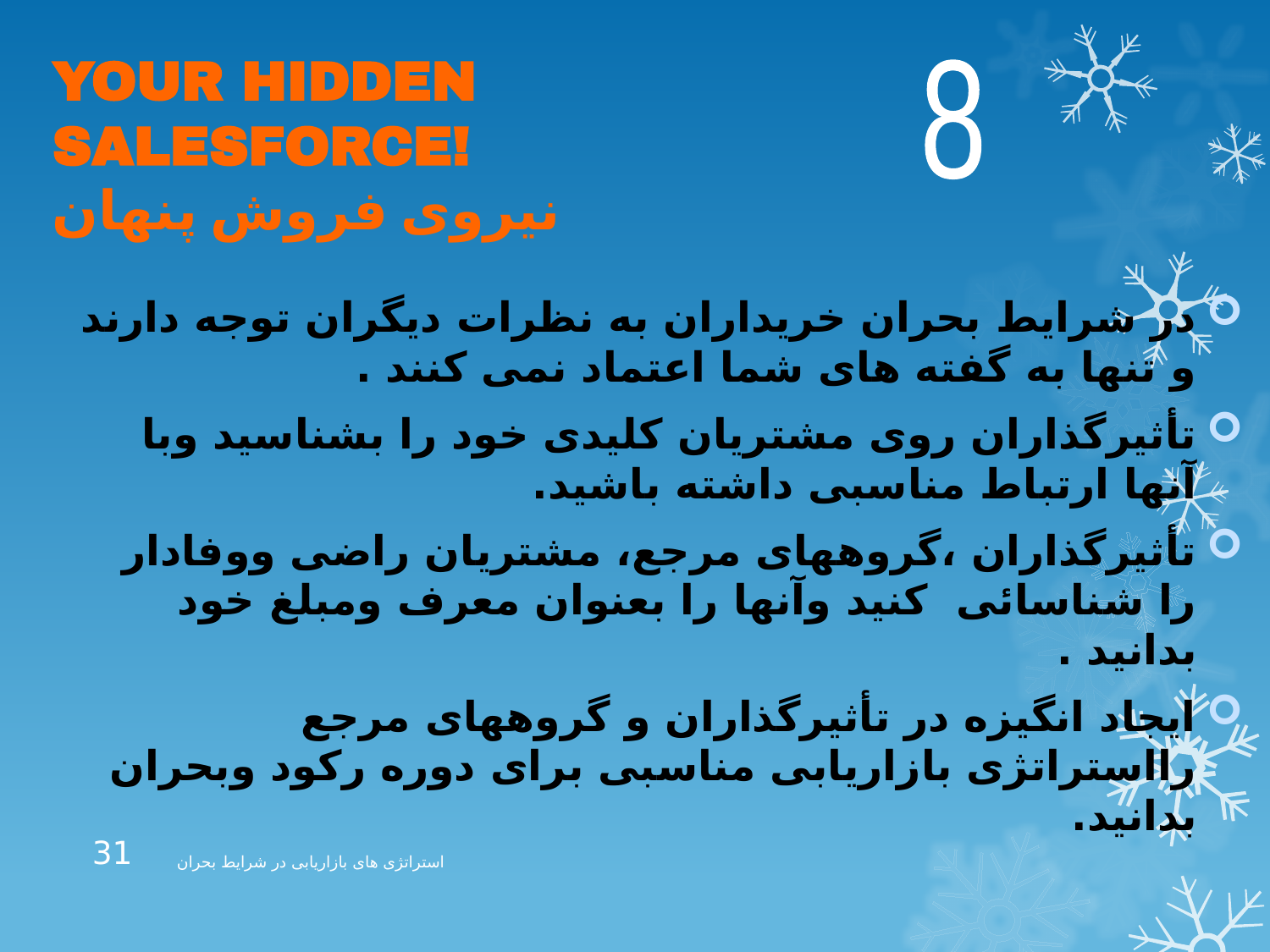

# YOUR HIDDEN SALESFORCE! نیروی فروش پنهان
8

در شرایط بحران خریداران به نظرات دیگران توجه دارند و تنها به گفته های شما اعتماد نمی کنند .
تأثیرگذاران روی مشتریان کلیدی خود را بشناسید وبا آنها ارتباط مناسبی داشته باشید.
تأثیرگذاران ،گروههای مرجع، مشتریان راضی ووفادار را شناسائی  کنید وآنها را بعنوان معرف ومبلغ خود بدانید .
ایجاد انگیزه در تأثیرگذاران و گروههای مرجع رااستراتژی بازاریابی مناسبی برای دوره رکود وبحران بدانید.
31
استراتژی های بازاریابی در شرایط بحران